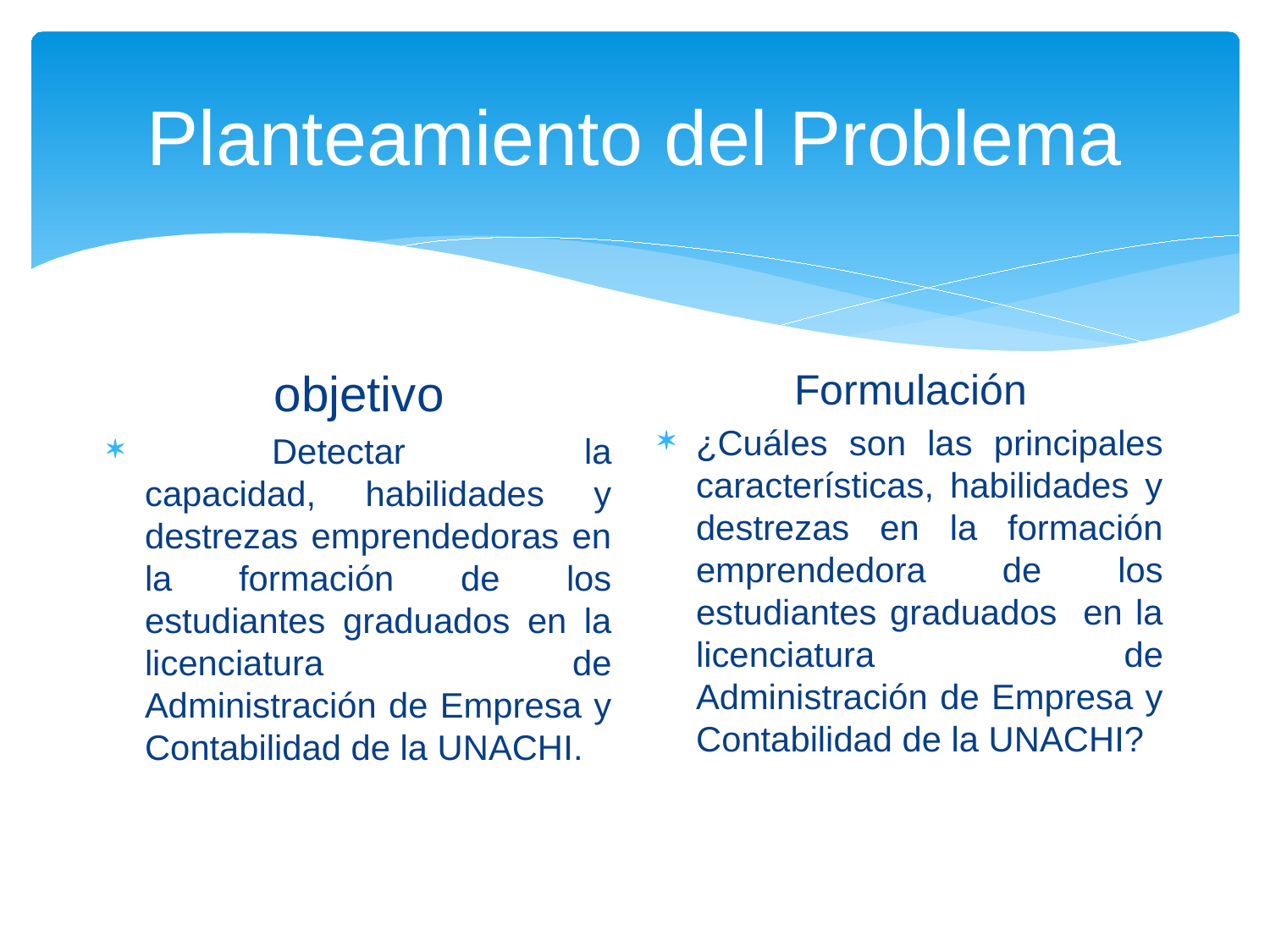

# Planteamiento del Problema
objetivo
	Detectar la capacidad, habilidades y destrezas emprendedoras en la formación de los estudiantes graduados en la licenciatura de Administración de Empresa y Contabilidad de la UNACHI.
Formulación
¿Cuáles son las principales características, habilidades y destrezas en la formación emprendedora de los estudiantes graduados  en la licenciatura de Administración de Empresa y Contabilidad de la UNACHI?